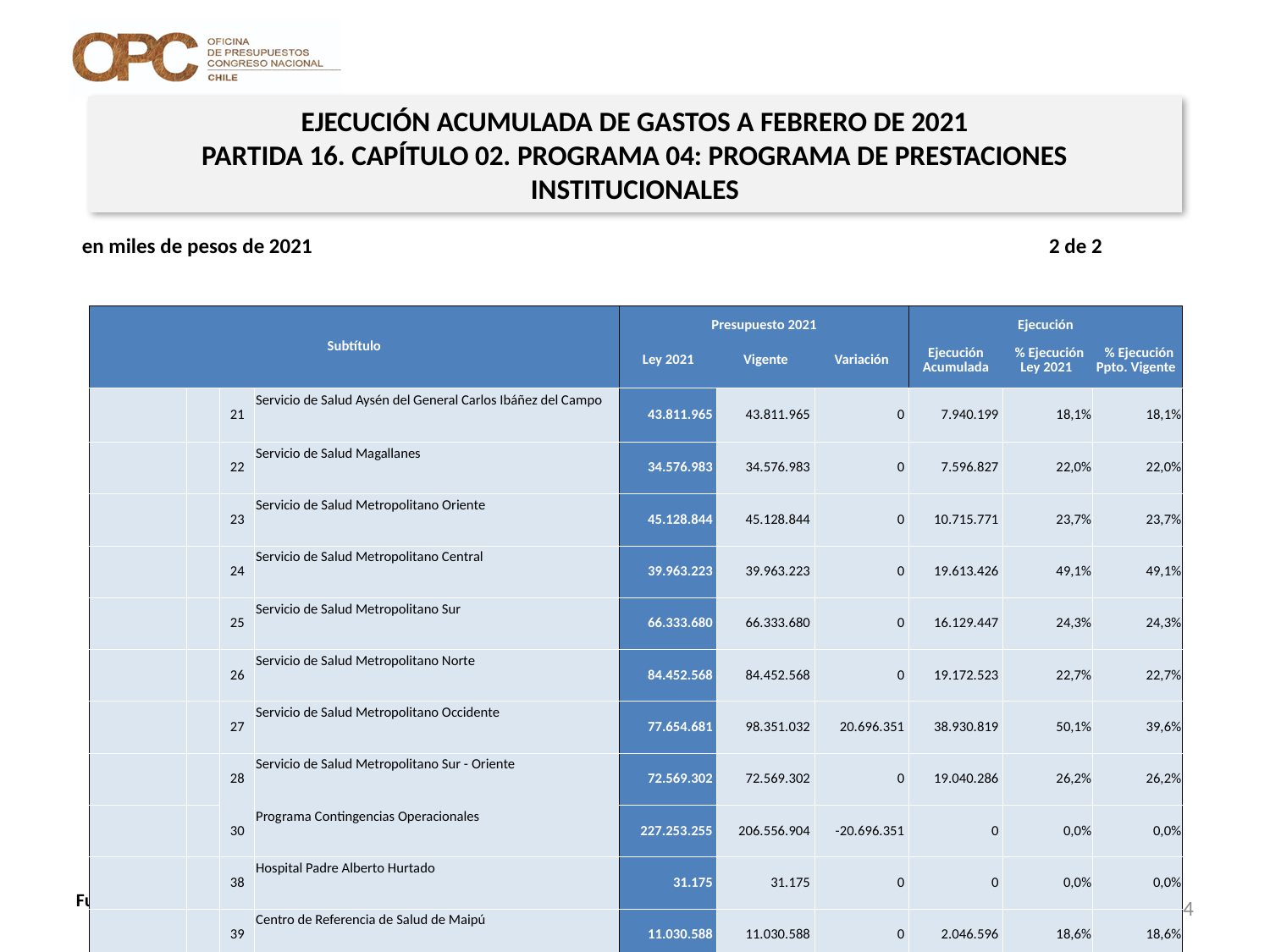

EJECUCIÓN ACUMULADA DE GASTOS A FEBRERO DE 2021
PARTIDA 16. CAPÍTULO 02. PROGRAMA 04: PROGRAMA DE PRESTACIONES INSTITUCIONALES
en miles de pesos de 2021                                                                                                                                                        2 de 2
| Subtítulo |  |  |  | Presupuesto 2021 |  |  | Ejecución |  |  |
| --- | --- | --- | --- | --- | --- | --- | --- | --- | --- |
|  |  |  |  | Ley 2021 | Vigente | Variación | Ejecución Acumulada | % Ejecución Ley 2021 | % Ejecución Ppto. Vigente |
|  |  | 21 | Servicio de Salud Aysén del General Carlos Ibáñez del Campo | 43.811.965 | 43.811.965 | 0 | 7.940.199 | 18,1% | 18,1% |
|  |  | 22 | Servicio de Salud Magallanes | 34.576.983 | 34.576.983 | 0 | 7.596.827 | 22,0% | 22,0% |
|  |  | 23 | Servicio de Salud Metropolitano Oriente | 45.128.844 | 45.128.844 | 0 | 10.715.771 | 23,7% | 23,7% |
|  |  | 24 | Servicio de Salud Metropolitano Central | 39.963.223 | 39.963.223 | 0 | 19.613.426 | 49,1% | 49,1% |
|  |  | 25 | Servicio de Salud Metropolitano Sur | 66.333.680 | 66.333.680 | 0 | 16.129.447 | 24,3% | 24,3% |
|  |  | 26 | Servicio de Salud Metropolitano Norte | 84.452.568 | 84.452.568 | 0 | 19.172.523 | 22,7% | 22,7% |
|  |  | 27 | Servicio de Salud Metropolitano Occidente | 77.654.681 | 98.351.032 | 20.696.351 | 38.930.819 | 50,1% | 39,6% |
|  |  | 28 | Servicio de Salud Metropolitano Sur - Oriente | 72.569.302 | 72.569.302 | 0 | 19.040.286 | 26,2% | 26,2% |
|  |  | 30 | Programa Contingencias Operacionales | 227.253.255 | 206.556.904 | -20.696.351 | 0 | 0,0% | 0,0% |
|  |  | 38 | Hospital Padre Alberto Hurtado | 31.175 | 31.175 | 0 | 0 | 0,0% | 0,0% |
|  |  | 39 | Centro de Referencia de Salud de Maipú | 11.030.588 | 11.030.588 | 0 | 2.046.596 | 18,6% | 18,6% |
|  |  | 41 | Centro de Referencia de Salud de Peñalolén Cordillera Oriente | 9.813.133 | 9.813.133 | 0 | 1.603.884 | 16,3% | 16,3% |
|  |  | 42 | Servicio de Salud Chiloé | 38.886.238 | 38.886.238 | 0 | 9.159.677 | 23,6% | 23,6% |
14